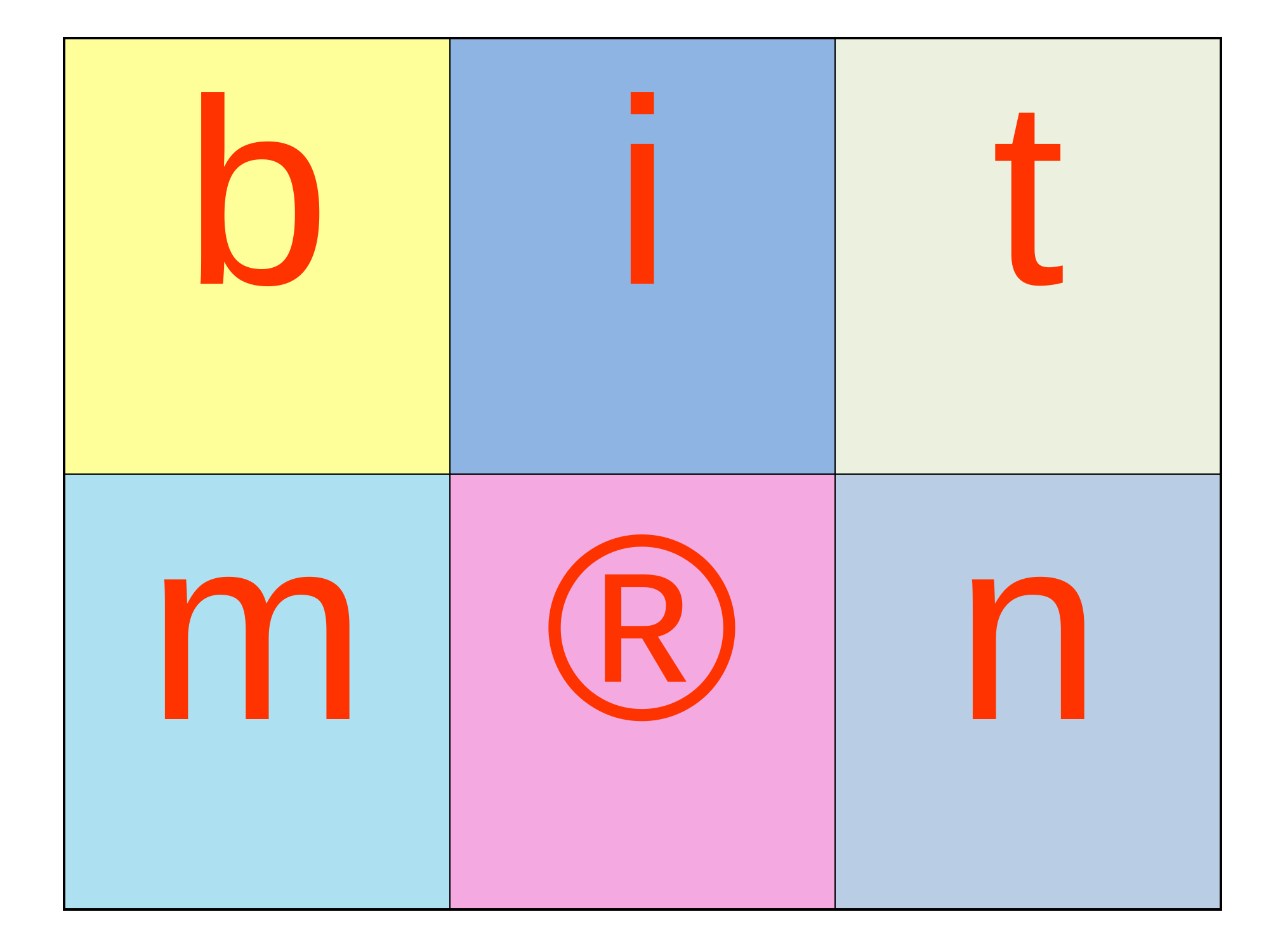

| b | i | t |
| --- | --- | --- |
| m | ® | n |